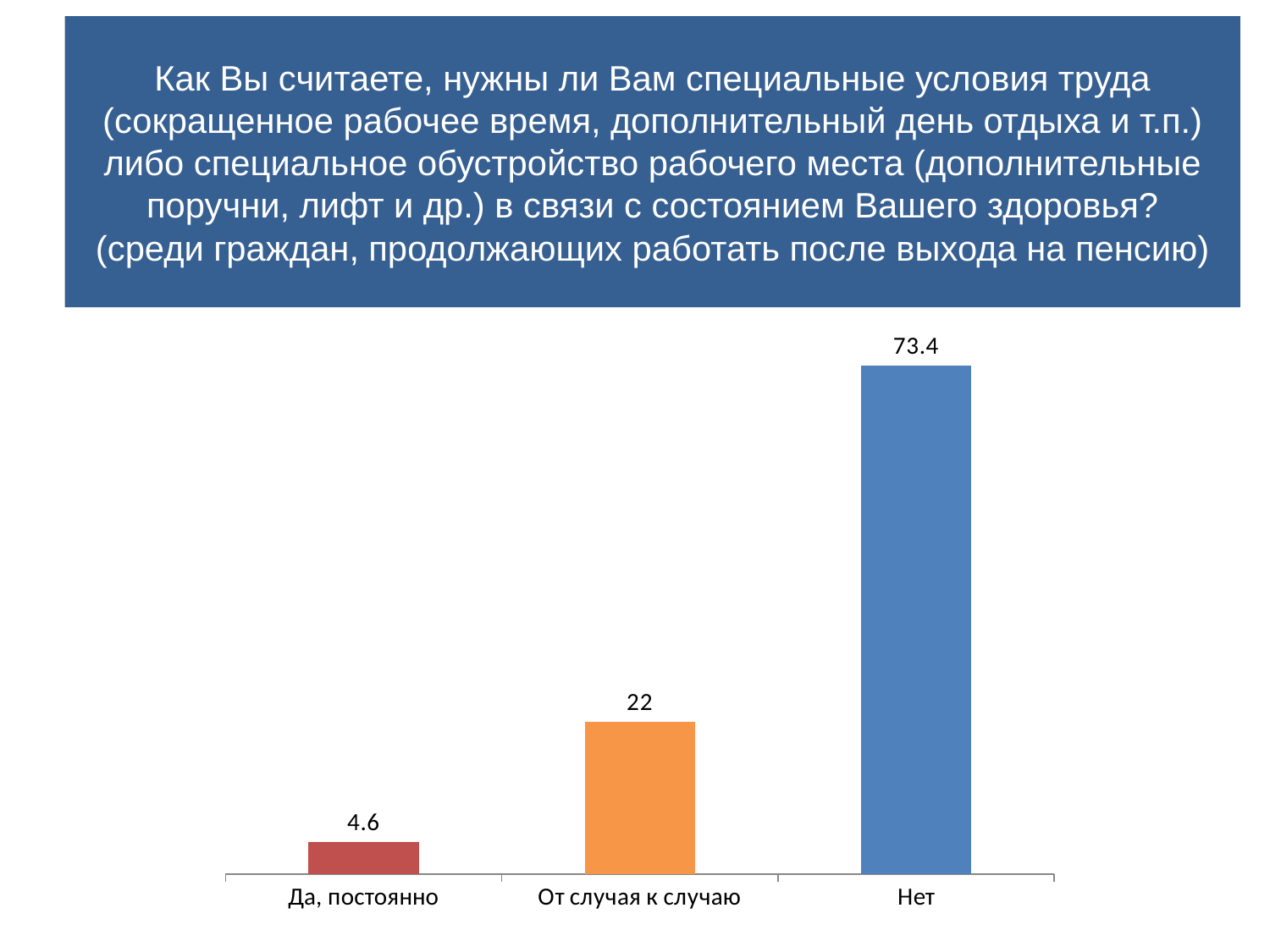

# Как Вы считаете, нужны ли Вам специальные условия труда (сокращенное рабочее время, дополнительный день отдыха и т.п.) либо специальное обустройство рабочего места (дополнительные поручни, лифт и др.) в связи с состоянием Вашего здоровья? (среди граждан, продолжающих работать после выхода на пенсию)

### Chart

| Category |  |
|---|---|
| Да, постоянно | 4.6 |
| От случая к случаю | 22.0 |
| Нет | 73.4 |